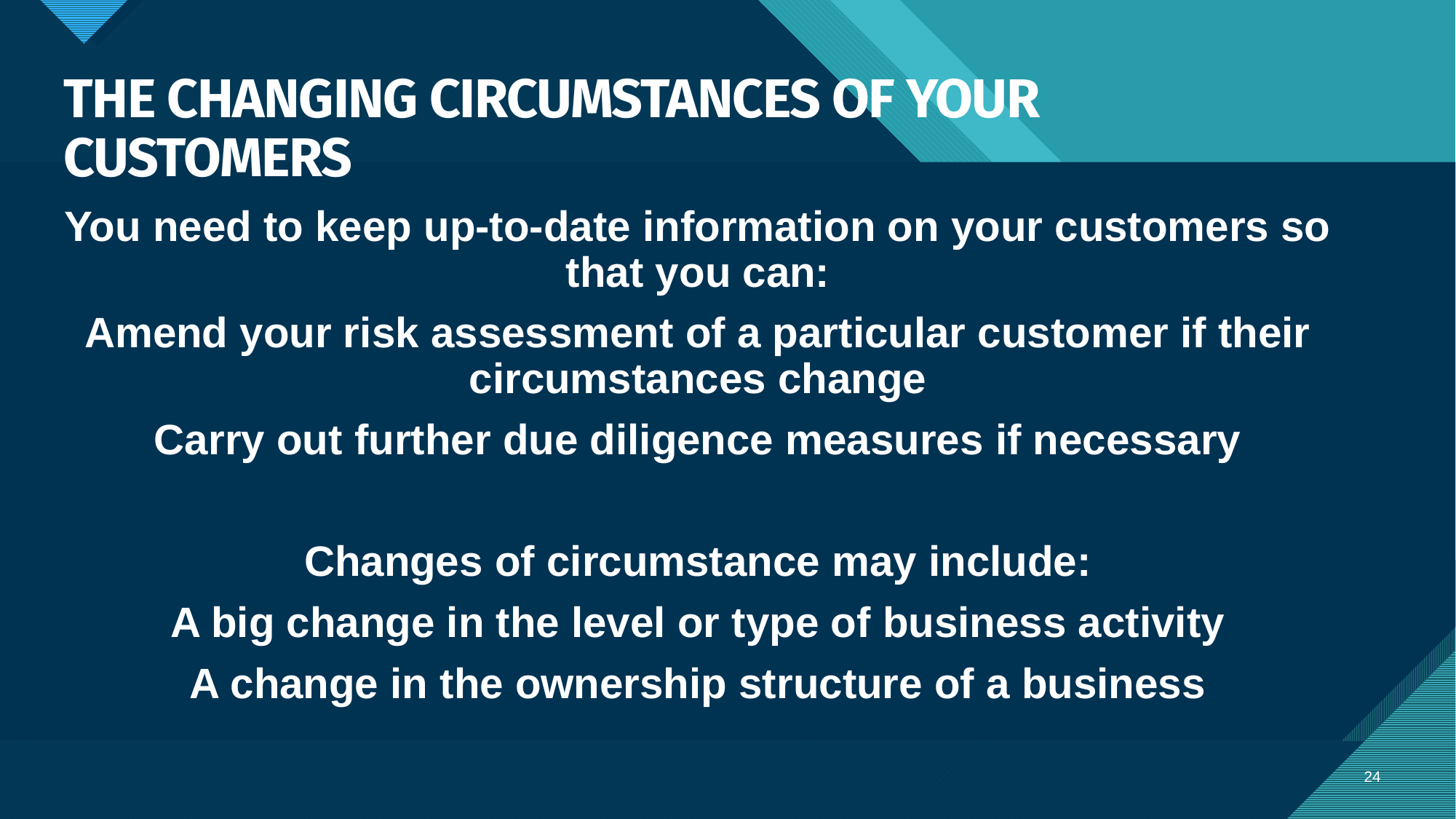

# THE CHANGING CIRCUMSTANCES OF YOUR CUSTOMERS
You need to keep up-to-date information on your customers so that you can:
Amend your risk assessment of a particular customer if their circumstances change
Carry out further due diligence measures if necessary

Changes of circumstance may include:
A big change in the level or type of business activity
A change in the ownership structure of a business
24